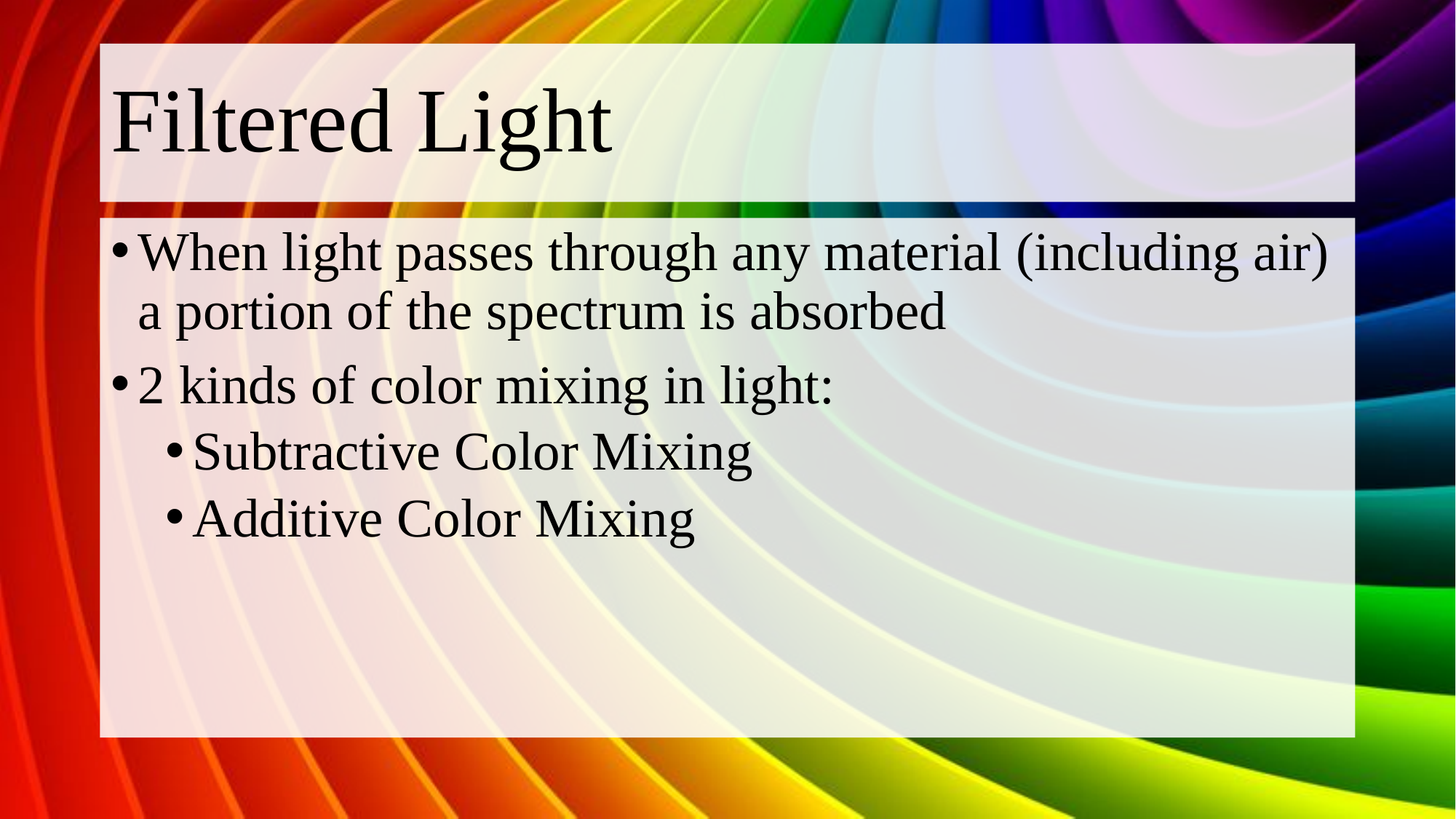

# Filtered Light
When light passes through any material (including air) a portion of the spectrum is absorbed
2 kinds of color mixing in light:
Subtractive Color Mixing
Additive Color Mixing